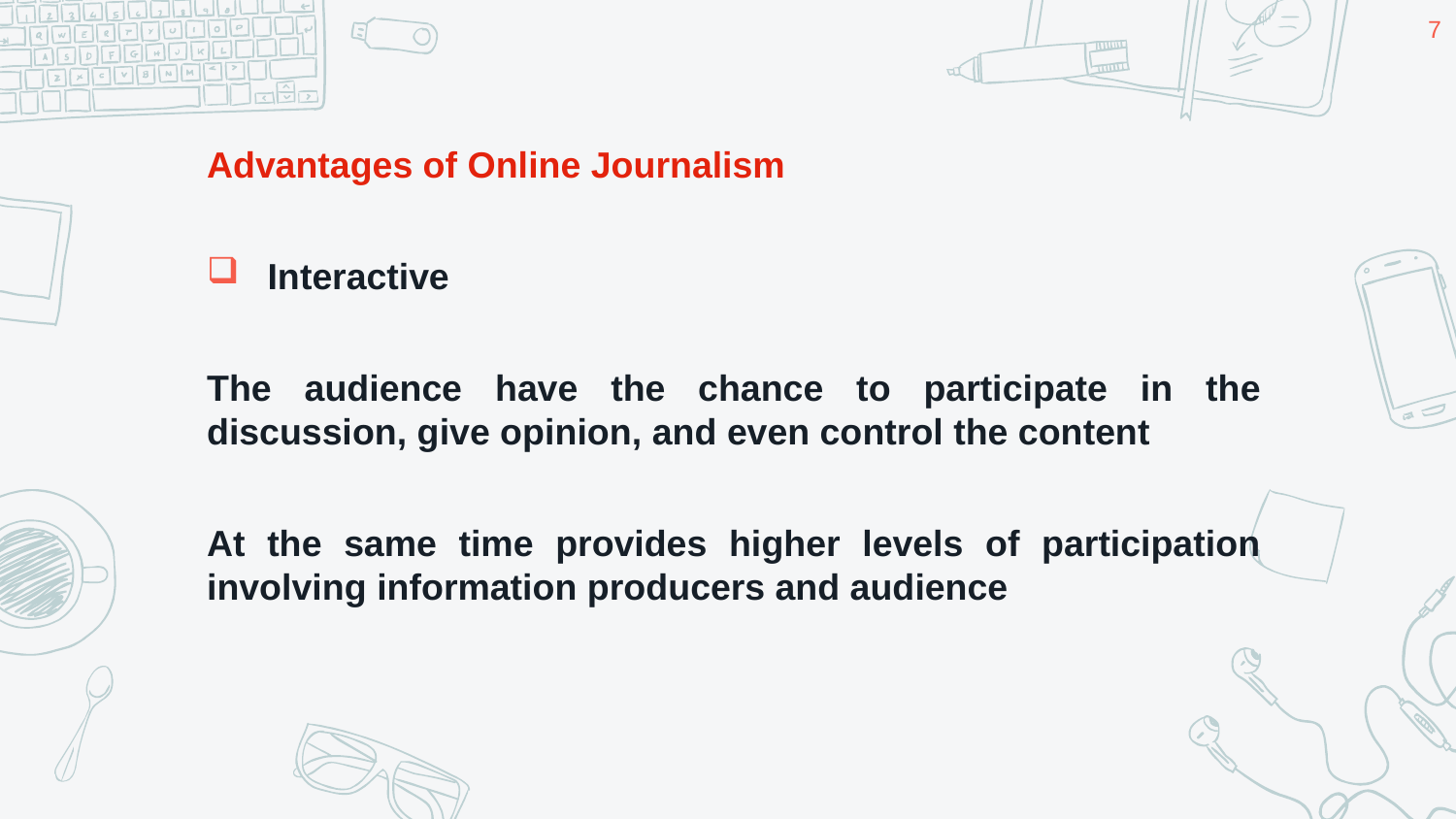

7
Advantages of Online Journalism

Interactive

The audience have the chance to participate in the discussion, give opinion, and even control the content

At the same time provides higher levels of participation involving information producers and audience